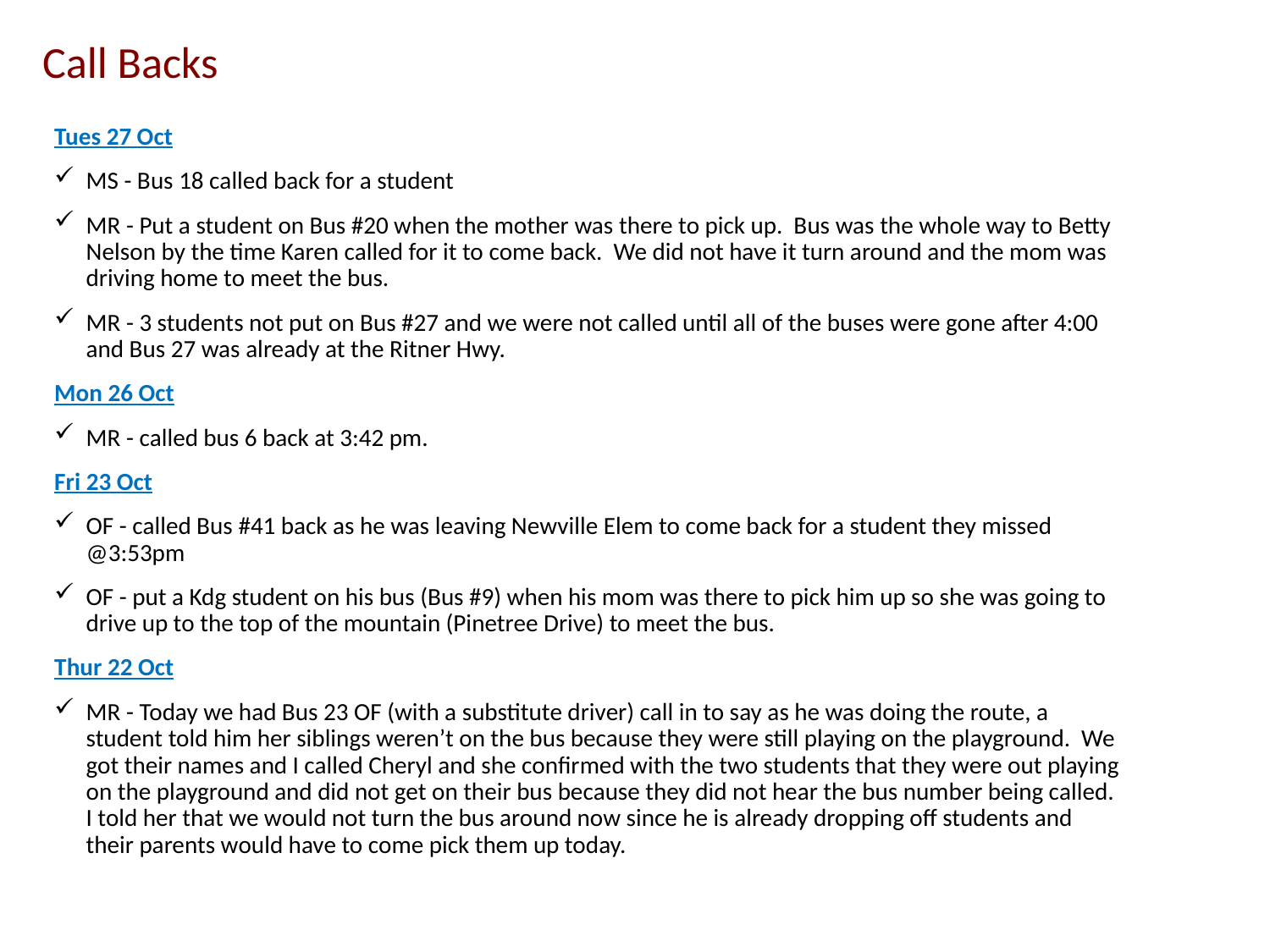

# Call Backs
Tues 27 Oct
MS - Bus 18 called back for a student
MR - Put a student on Bus #20 when the mother was there to pick up.  Bus was the whole way to Betty Nelson by the time Karen called for it to come back.  We did not have it turn around and the mom was driving home to meet the bus.
MR - 3 students not put on Bus #27 and we were not called until all of the buses were gone after 4:00 and Bus 27 was already at the Ritner Hwy.
Mon 26 Oct
MR - called bus 6 back at 3:42 pm.
Fri 23 Oct
OF - called Bus #41 back as he was leaving Newville Elem to come back for a student they missed @3:53pm
OF - put a Kdg student on his bus (Bus #9) when his mom was there to pick him up so she was going to drive up to the top of the mountain (Pinetree Drive) to meet the bus.
Thur 22 Oct
MR - Today we had Bus 23 OF (with a substitute driver) call in to say as he was doing the route, a student told him her siblings weren’t on the bus because they were still playing on the playground.  We got their names and I called Cheryl and she confirmed with the two students that they were out playing on the playground and did not get on their bus because they did not hear the bus number being called. I told her that we would not turn the bus around now since he is already dropping off students and their parents would have to come pick them up today.